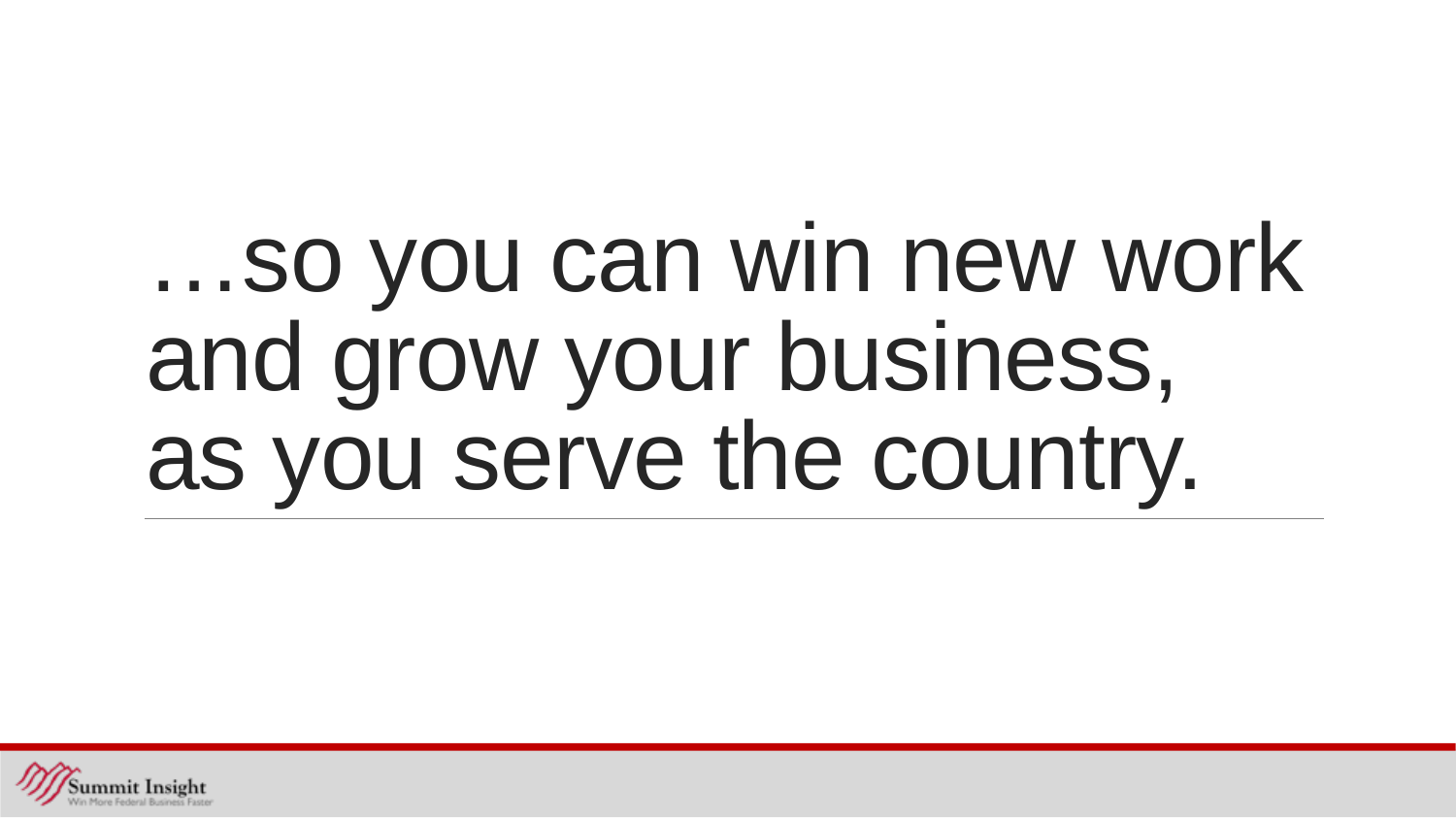

# …so you can win new work and grow your business, as you serve the country.